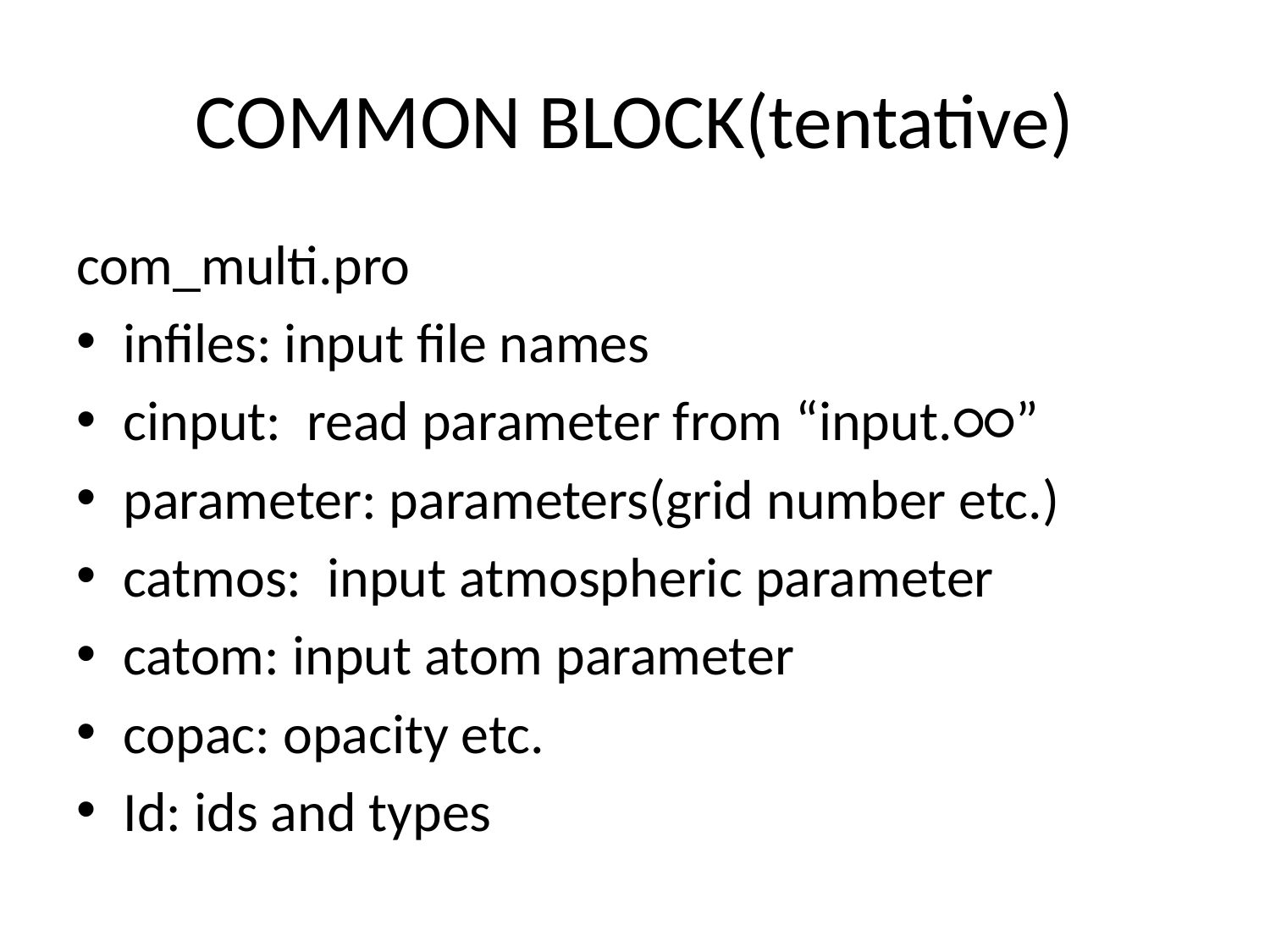

# COMMON BLOCK(tentative)
com_multi.pro
infiles: input file names
cinput:  read parameter from “input.○○”
parameter: parameters(grid number etc.)
catmos:  input atmospheric parameter
catom: input atom parameter
copac: opacity etc.
Id: ids and types